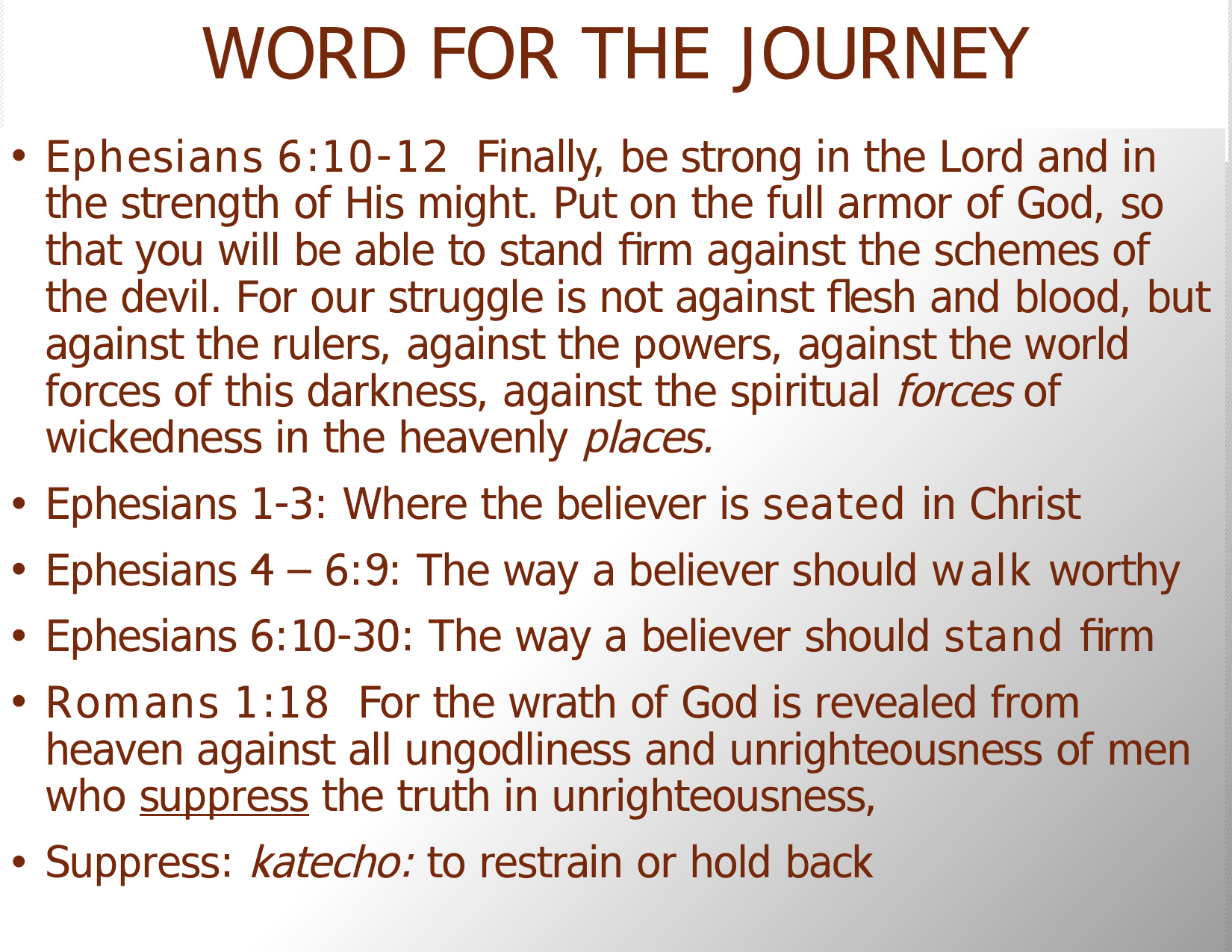

# WORD FOR THE JOURNEY
Ephesians 6:10-12  Finally, be strong in the Lord and in the strength of His might. Put on the full armor of God, so that you will be able to stand firm against the schemes of the devil. For our struggle is not against flesh and blood, but against the rulers, against the powers, against the world forces of this darkness, against the spiritual forces of wickedness in the heavenly places.
Ephesians 1-3: Where the believer is seated in Christ
Ephesians 4 – 6:9: The way a believer should walk worthy
Ephesians 6:10-30: The way a believer should stand firm
Romans 1:18  For the wrath of God is revealed from heaven against all ungodliness and unrighteousness of men who suppress the truth in unrighteousness,
Suppress: katecho: to restrain or hold back